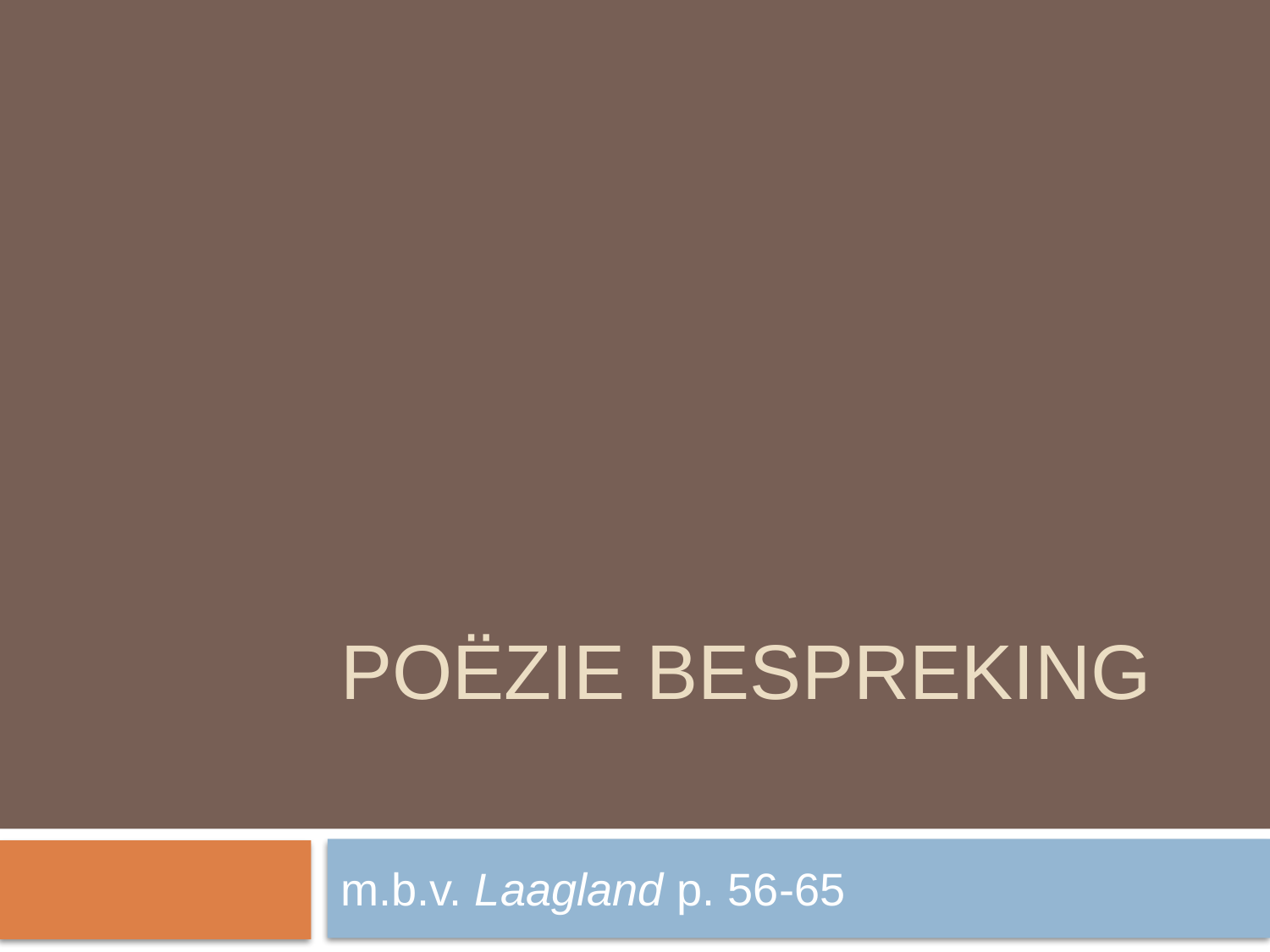

# Poëzie bespreking
m.b.v. Laagland p. 56-65